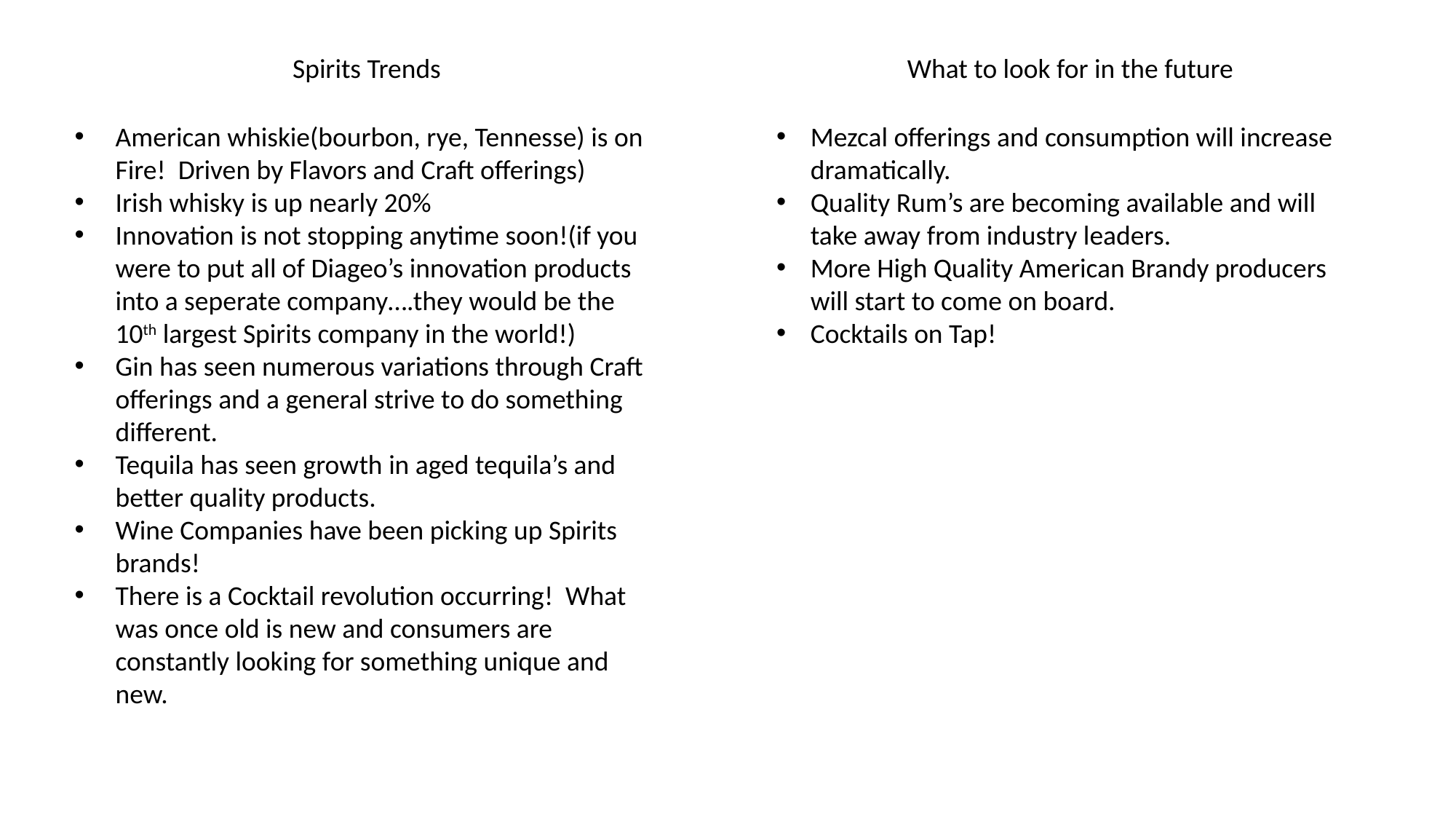

Spirits Trends
What to look for in the future
American whiskie(bourbon, rye, Tennesse) is on Fire!  Driven by Flavors and Craft offerings)
Irish whisky is up nearly 20%
Innovation is not stopping anytime soon!(if you were to put all of Diageo’s innovation products into a seperate company….they would be the 10th largest Spirits company in the world!)
Gin has seen numerous variations through Craft offerings and a general strive to do something different.
Tequila has seen growth in aged tequila’s and better quality products.
Wine Companies have been picking up Spirits brands!
There is a Cocktail revolution occurring!  What was once old is new and consumers are constantly looking for something unique and new.

Mezcal offerings and consumption will increase dramatically.
Quality Rum’s are becoming available and will take away from industry leaders.
More High Quality American Brandy producers will start to come on board.
Cocktails on Tap!